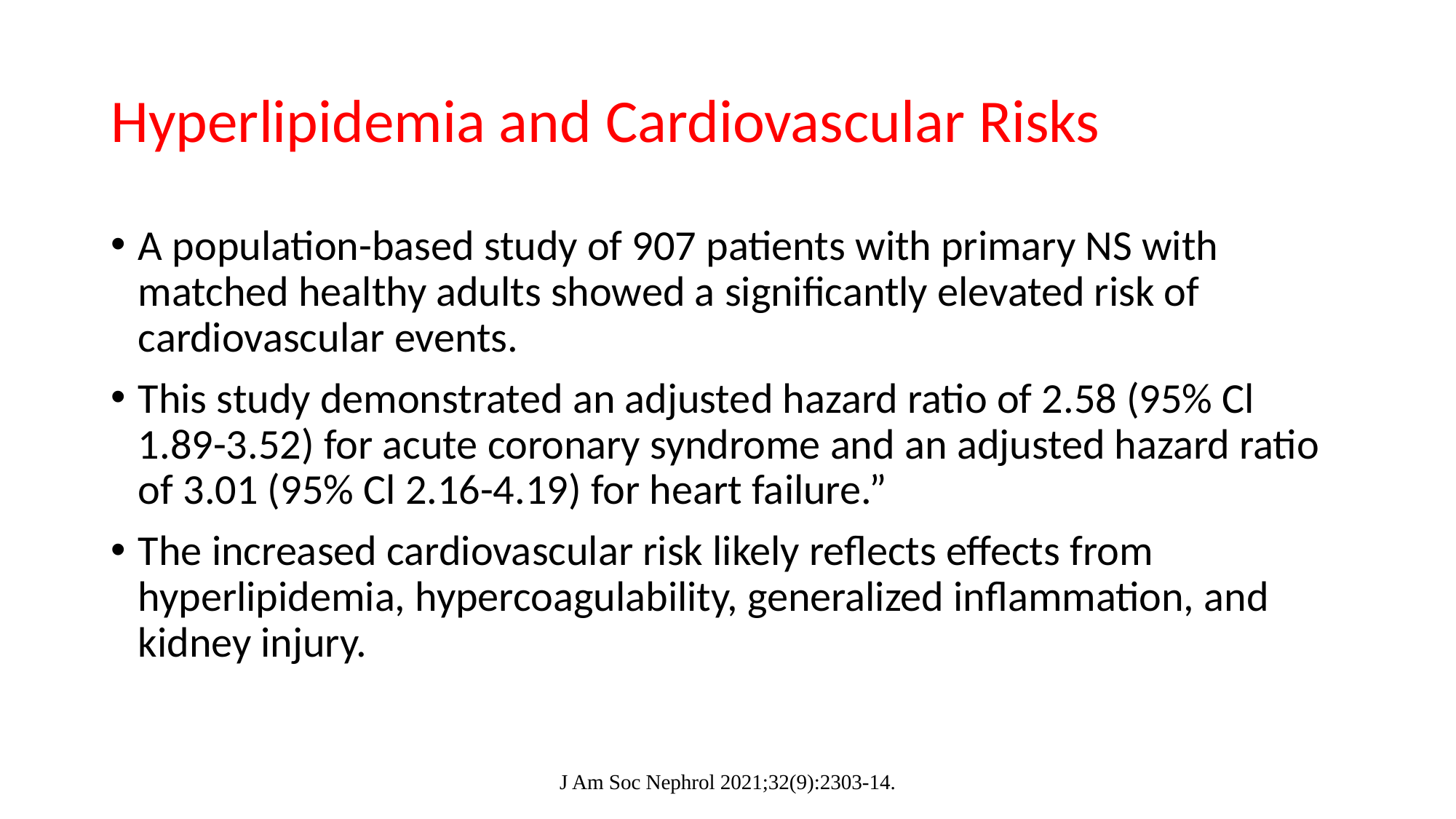

# Hyperlipidemia and Cardiovascular Risks
A population-based study of 907 patients with primary NS with matched healthy adults showed a significantly elevated risk of cardiovascular events.
This study demonstrated an adjusted hazard ratio of 2.58 (95% Cl 1.89-3.52) for acute coronary syndrome and an adjusted hazard ratio of 3.01 (95% Cl 2.16-4.19) for heart failure.”
The increased cardiovascular risk likely reflects effects from hyperlipidemia, hypercoagulability, generalized inflammation, and kidney injury.
J Am Soc Nephrol 2021;32(9):2303-14.